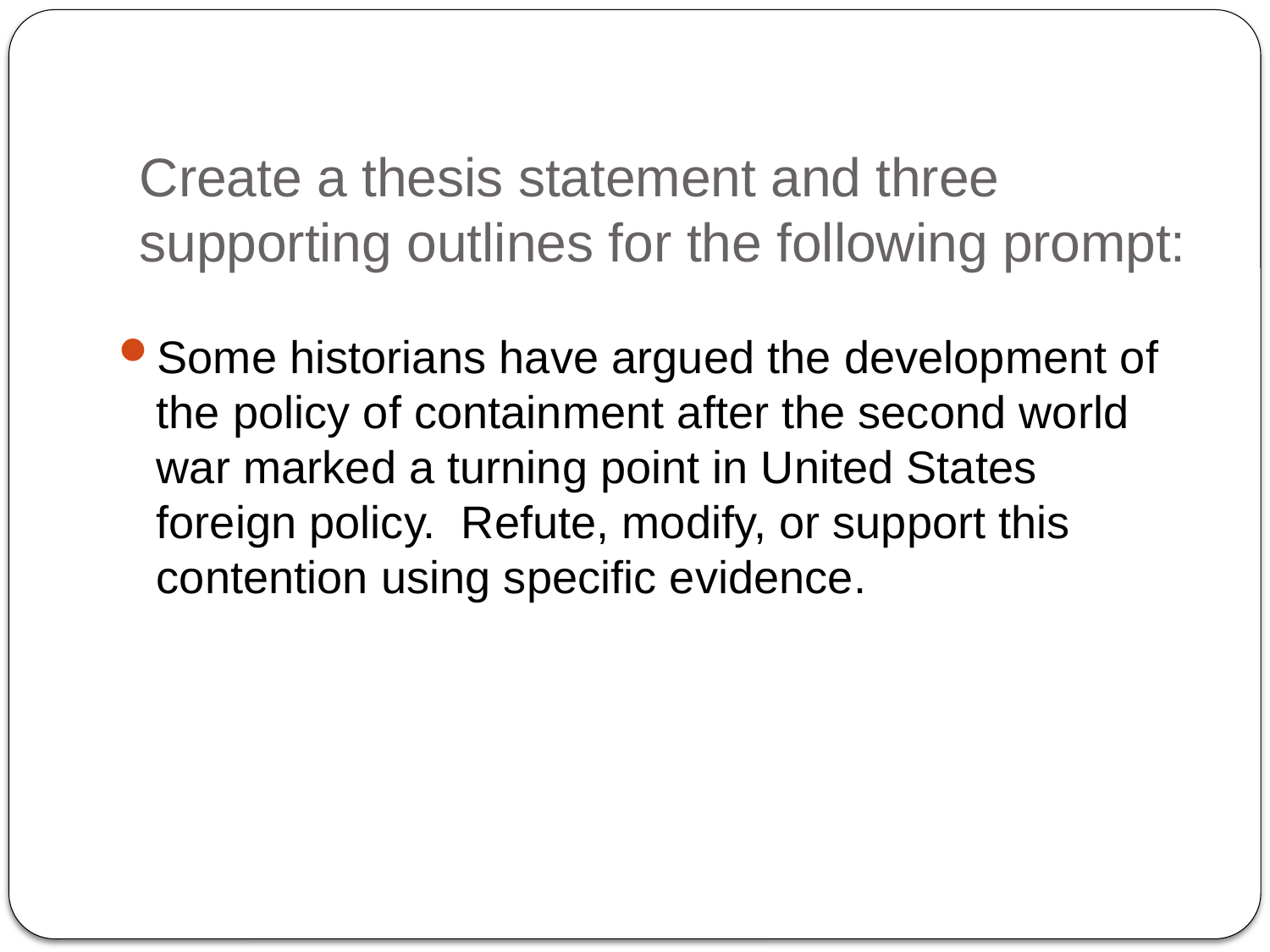

# Create a thesis statement and three supporting outlines for the following prompt:
Some historians have argued the development of the policy of containment after the second world war marked a turning point in United States foreign policy.  Refute, modify, or support this contention using specific evidence.